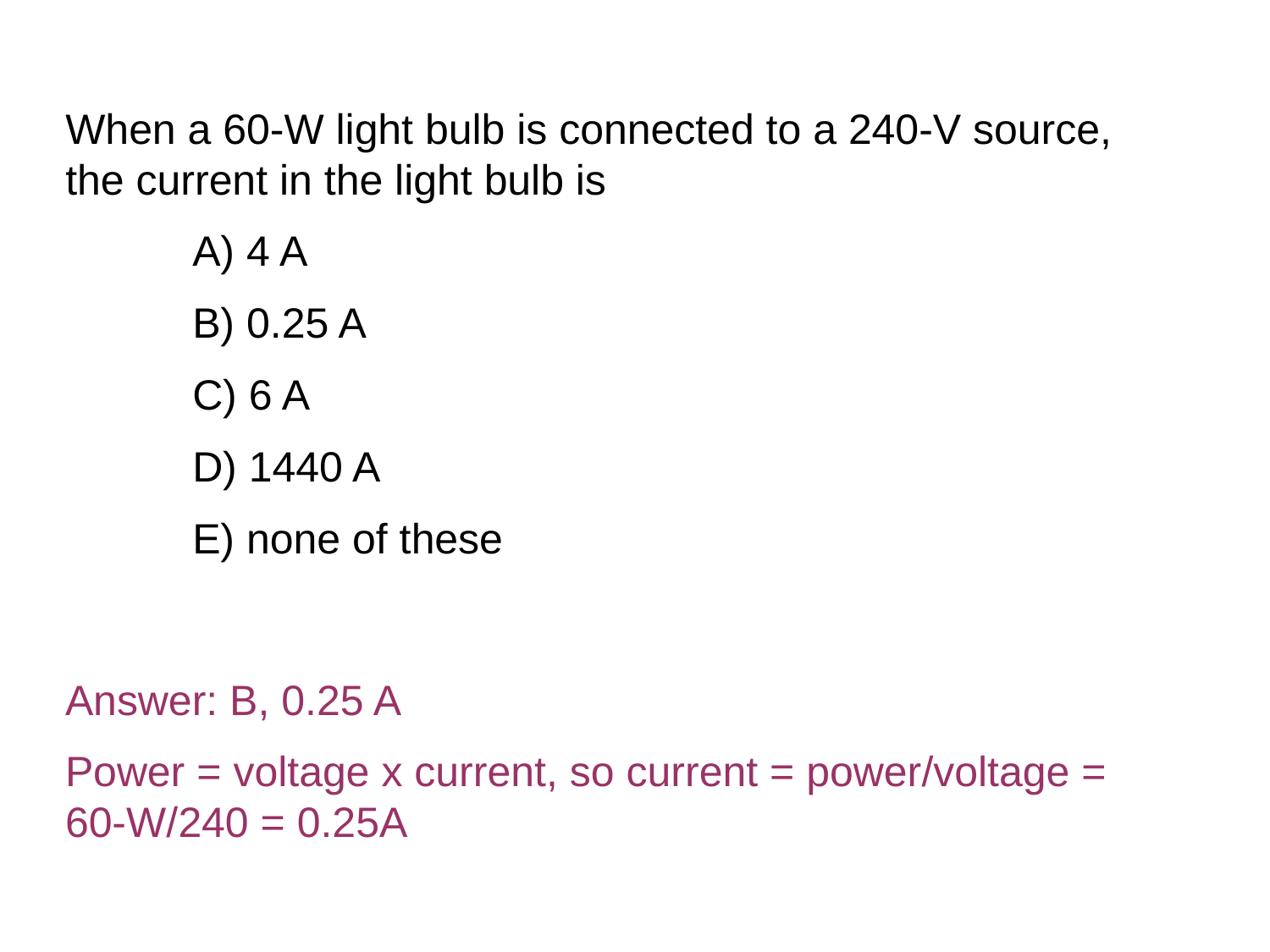

When a 60-W light bulb is connected to a 240-V source, the current in the light bulb is
	A) 4 A
	B) 0.25 A
	C) 6 A
	D) 1440 A
	E) none of these
Answer: B, 0.25 A
Power = voltage x current, so current = power/voltage = 60-W/240 = 0.25A